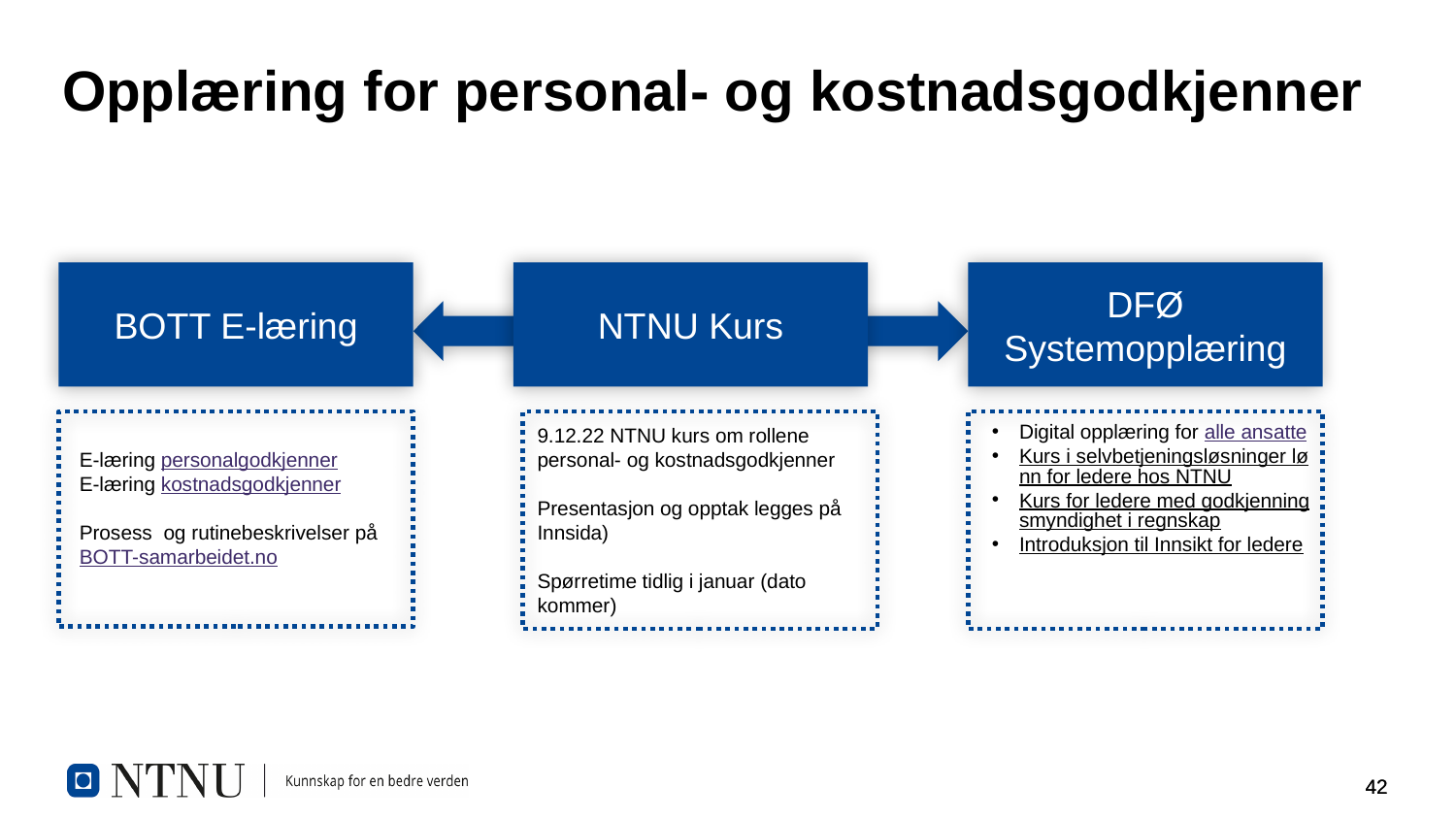

# Opplæring for personal- og kostnadsgodkjenner

NTNU Kurs
DFØ Systemopplæring
BOTT E-læring

Digital opplæring for alle ansatte
Kurs i selvbetjeningsløsninger lønn for ledere hos NTNU
Kurs for ledere med godkjenningsmyndighet i regnskap
Introduksjon til Innsikt for ledere

E-læring personalgodkjenner
E-læring kostnadsgodkjenner

Prosess  og rutinebeskrivelser på BOTT-samarbeidet.no
9.12.22 NTNU kurs om rollene personal- og kostnadsgodkjenner

Presentasjon og opptak legges på Innsida)

Spørretime tidlig i januar (dato kommer)